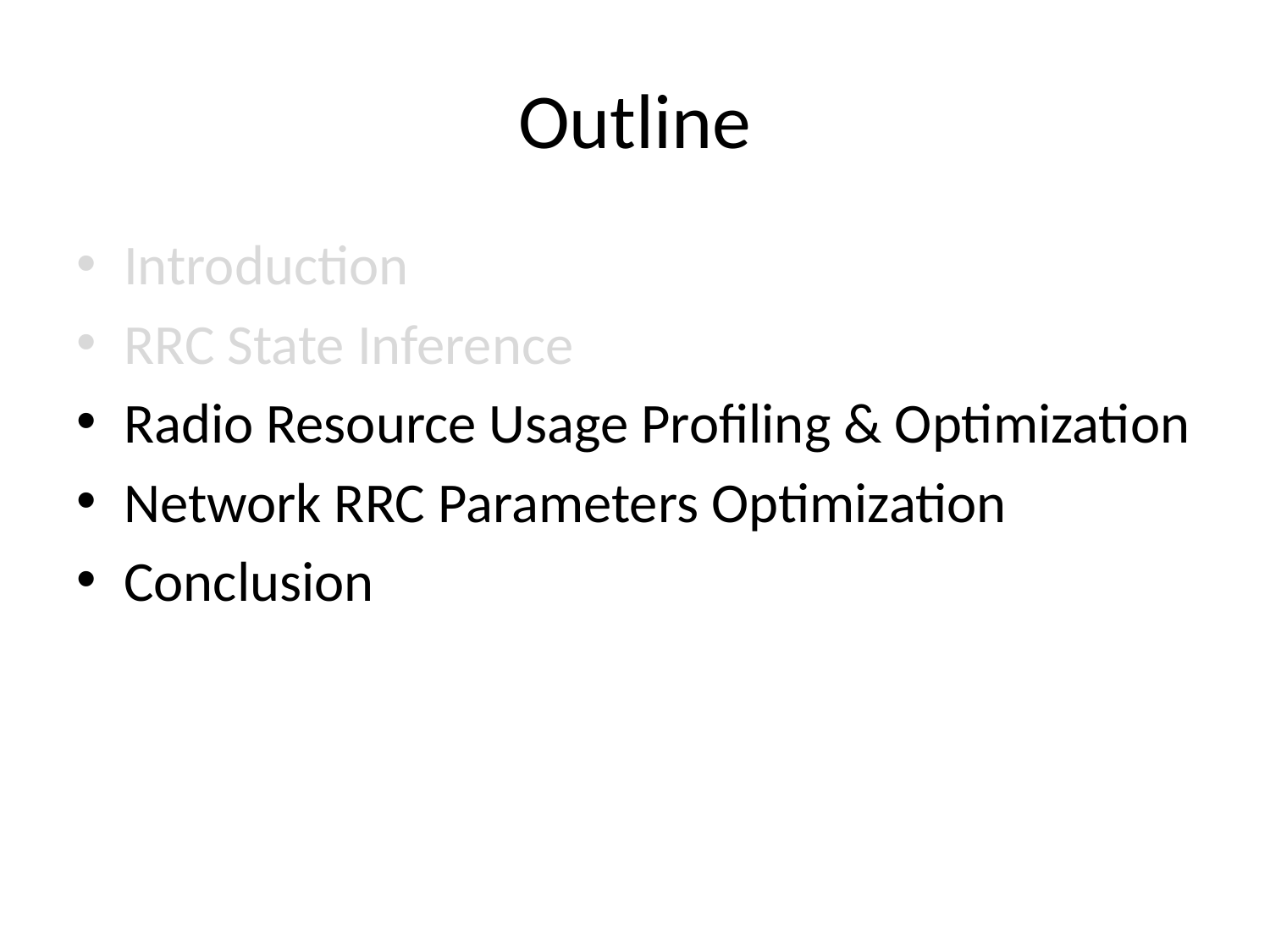

# Outline
Introduction
RRC State Inference
Radio Resource Usage Profiling & Optimization
Network RRC Parameters Optimization
Conclusion